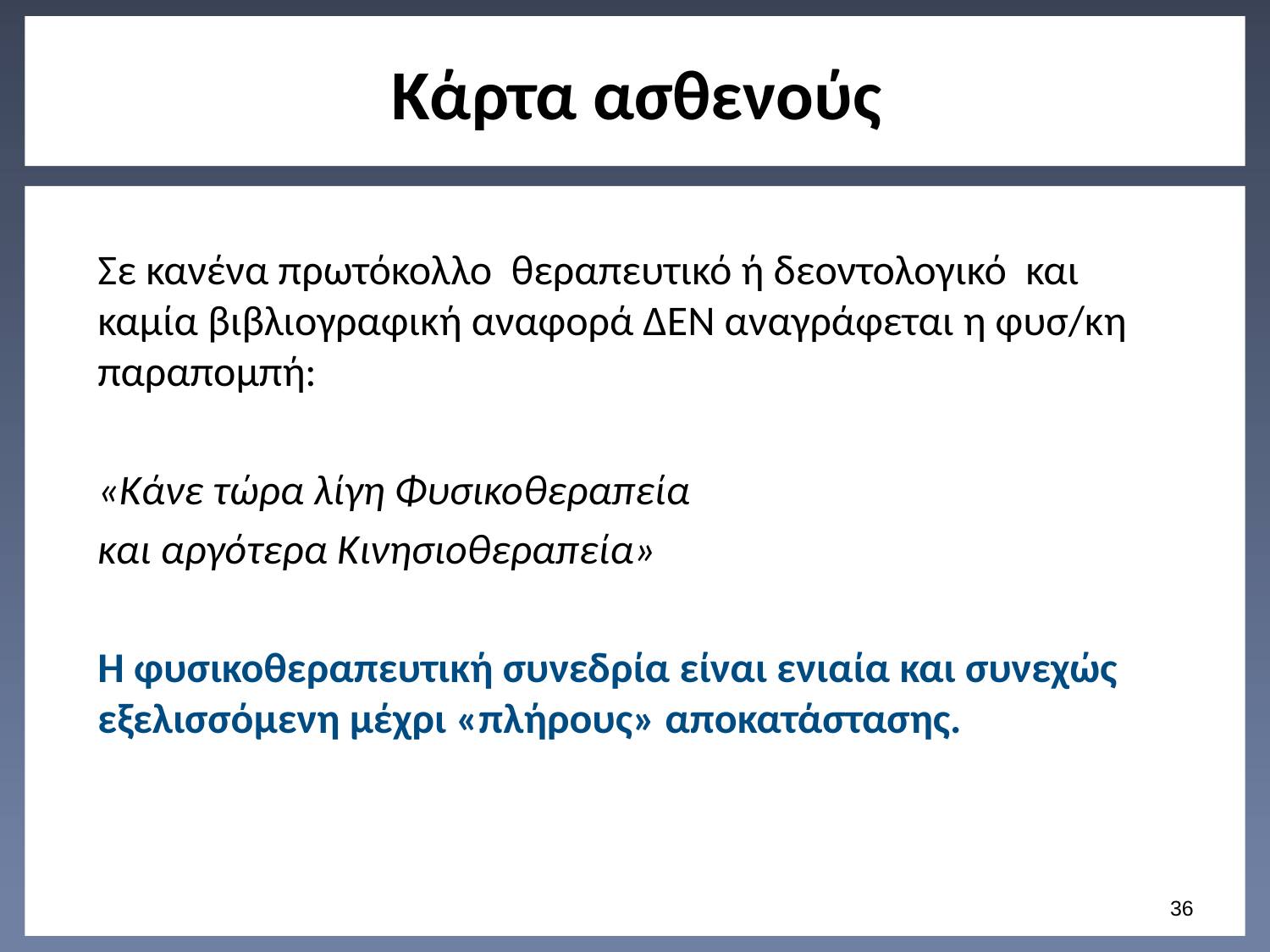

# Κάρτα ασθενούς

Σε κανένα πρωτόκολλο  θεραπευτικό ή δεοντολογικό  και  καμία βιβλιογραφική αναφορά ΔΕΝ αναγράφεται η φυσ/κη παραπομπή:

«Κάνε τώρα λίγη Φυσικοθεραπεία
και αργότερα Κινησιοθεραπεία»

Η φυσικοθεραπευτική συνεδρία είναι ενιαία και συνεχώς εξελισσόμενη μέχρι «πλήρους» αποκατάστασης.
36